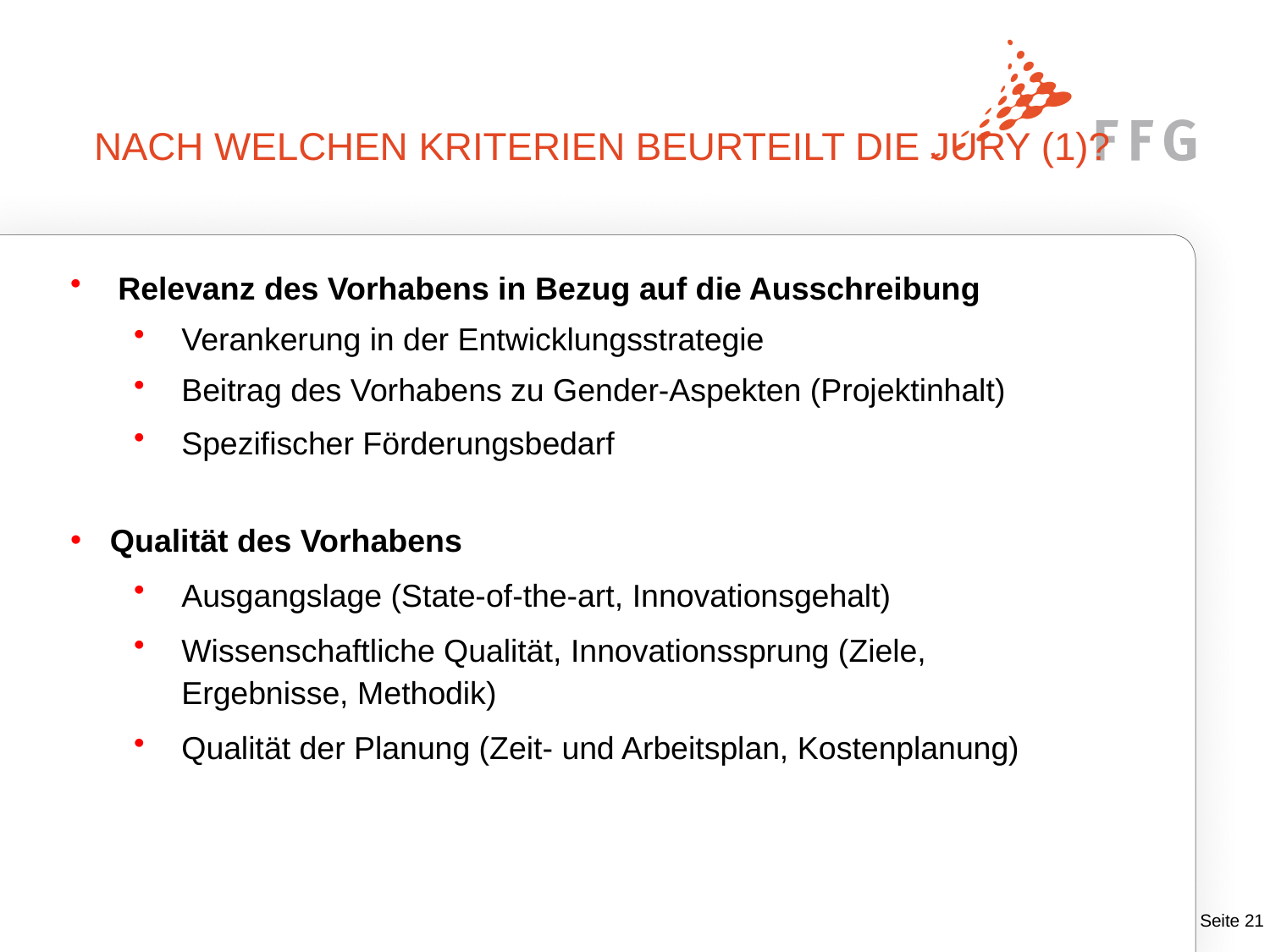

# Nach welchen Kriterien beurteilt die Jury (1)?
Relevanz des Vorhabens in Bezug auf die Ausschreibung
Verankerung in der Entwicklungsstrategie
Beitrag des Vorhabens zu Gender-Aspekten (Projektinhalt)
Spezifischer Förderungsbedarf
Qualität des Vorhabens
Ausgangslage (State-of-the-art, Innovationsgehalt)
Wissenschaftliche Qualität, Innovationssprung (Ziele, Ergebnisse, Methodik)
Qualität der Planung (Zeit- und Arbeitsplan, Kostenplanung)

Seite 21